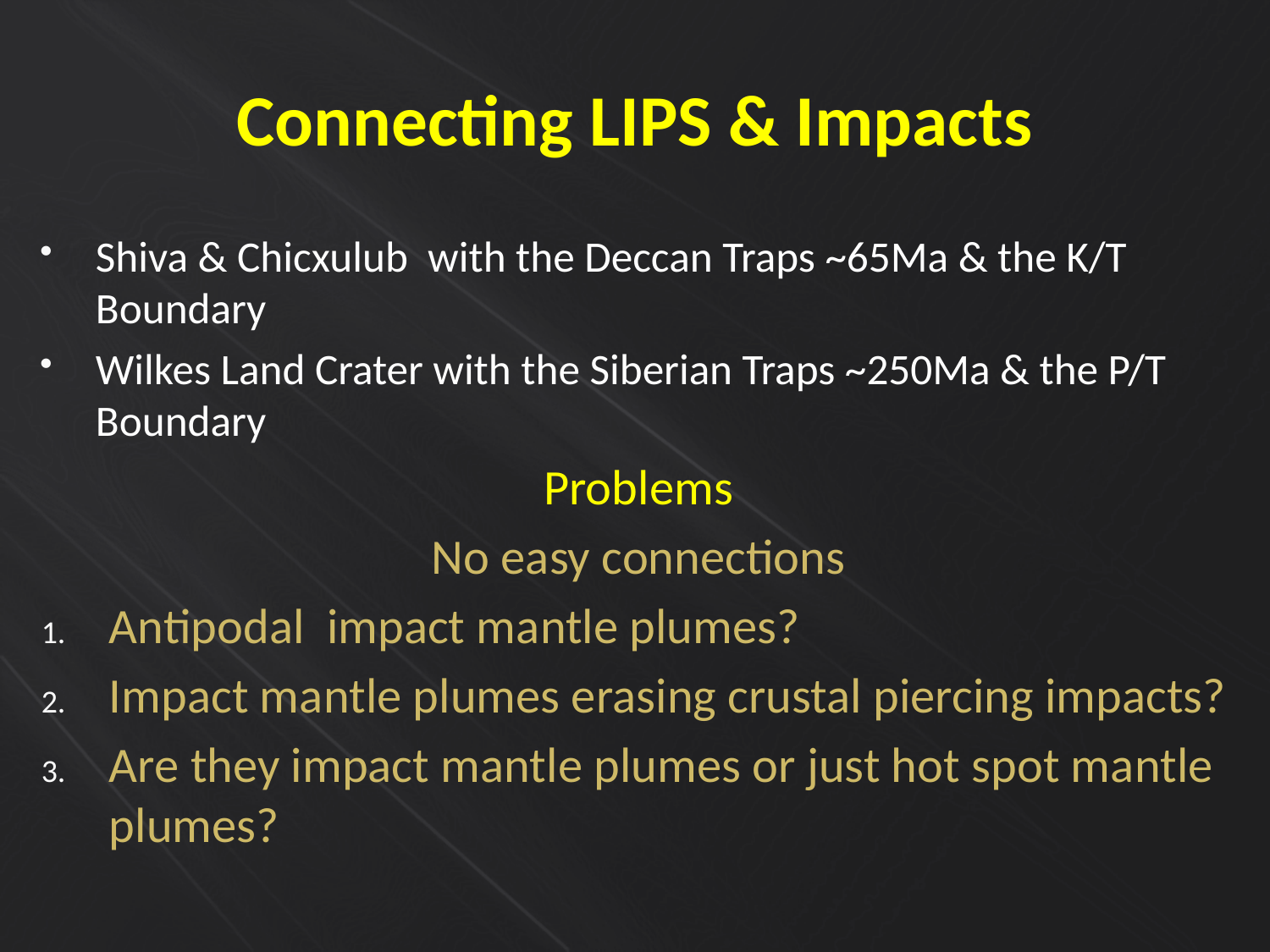

# Connecting LIPS & Impacts
Shiva & Chicxulub  with the Deccan Traps ~65Ma & the K/T Boundary
Wilkes Land Crater with the Siberian Traps ~250Ma & the P/T Boundary
Problems
No easy connections
Antipodal  impact mantle plumes?
Impact mantle plumes erasing crustal piercing impacts?
Are they impact mantle plumes or just hot spot mantle plumes?